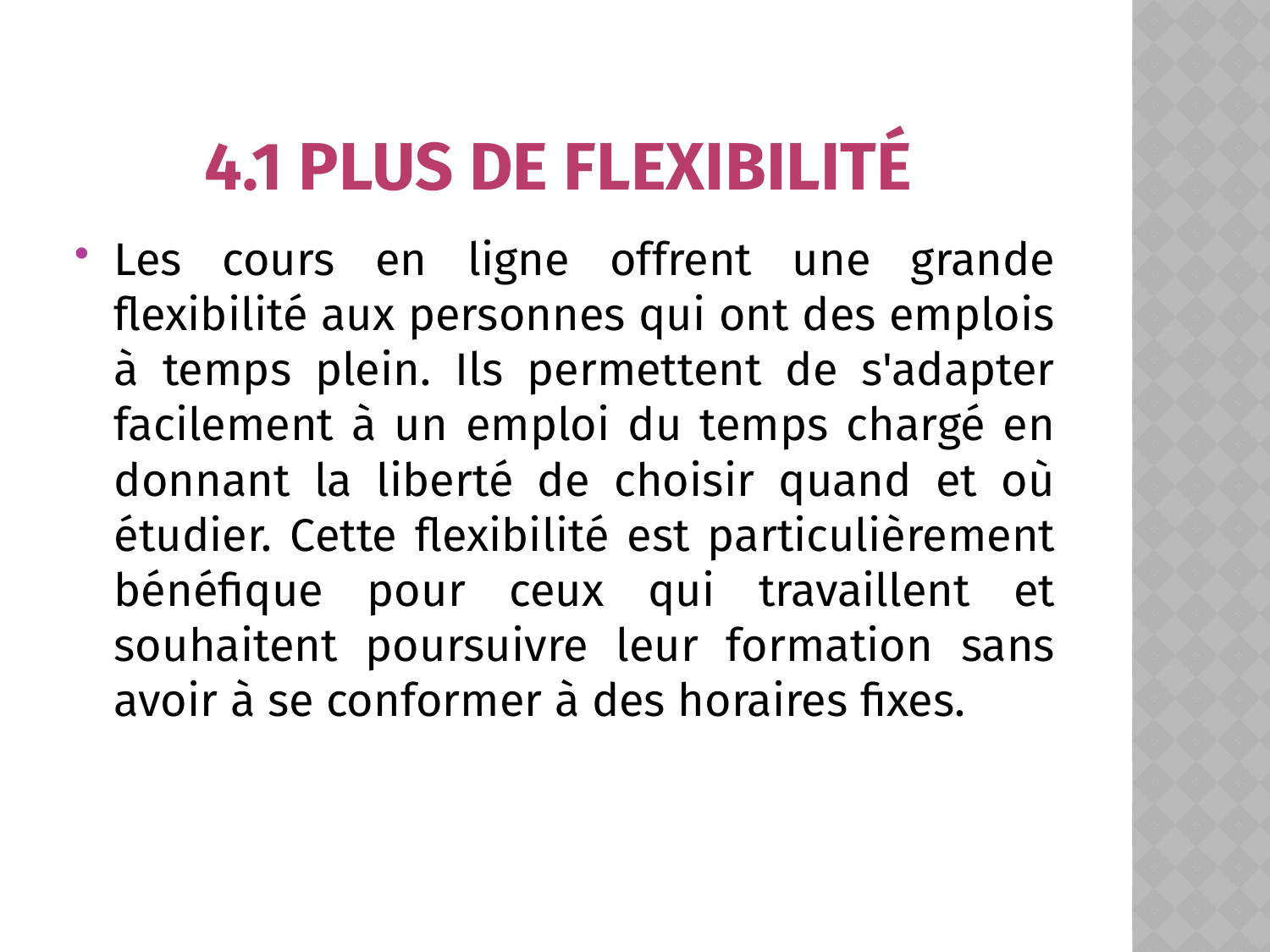

# 4.1 Plus de flexibilité
Les cours en ligne offrent une grande flexibilité aux personnes qui ont des emplois à temps plein. Ils permettent de s'adapter facilement à un emploi du temps chargé en donnant la liberté de choisir quand et où étudier. Cette flexibilité est particulièrement bénéfique pour ceux qui travaillent et souhaitent poursuivre leur formation sans avoir à se conformer à des horaires fixes.